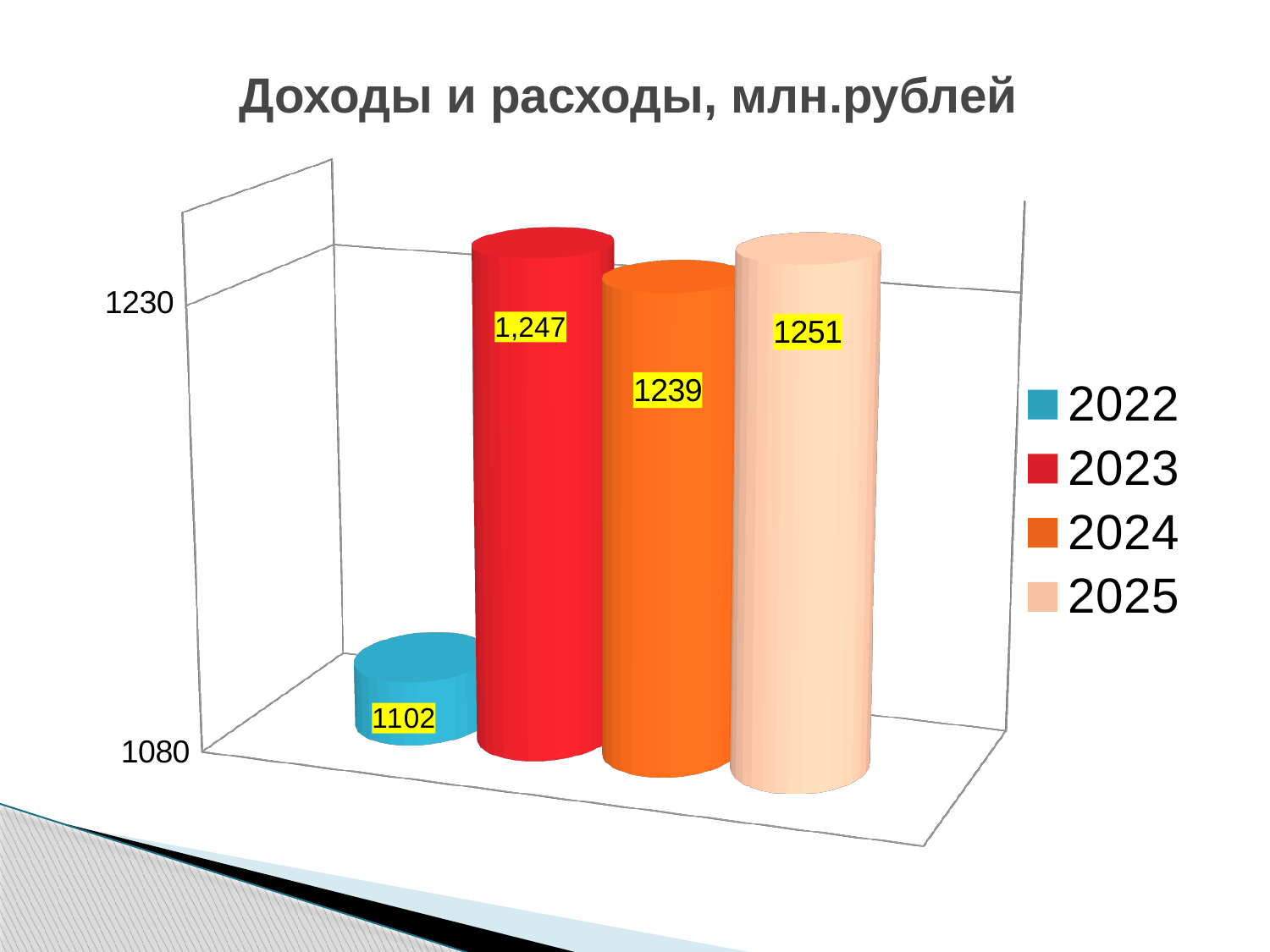

# Доходы и расходы, млн.рублей

[unsupported chart]